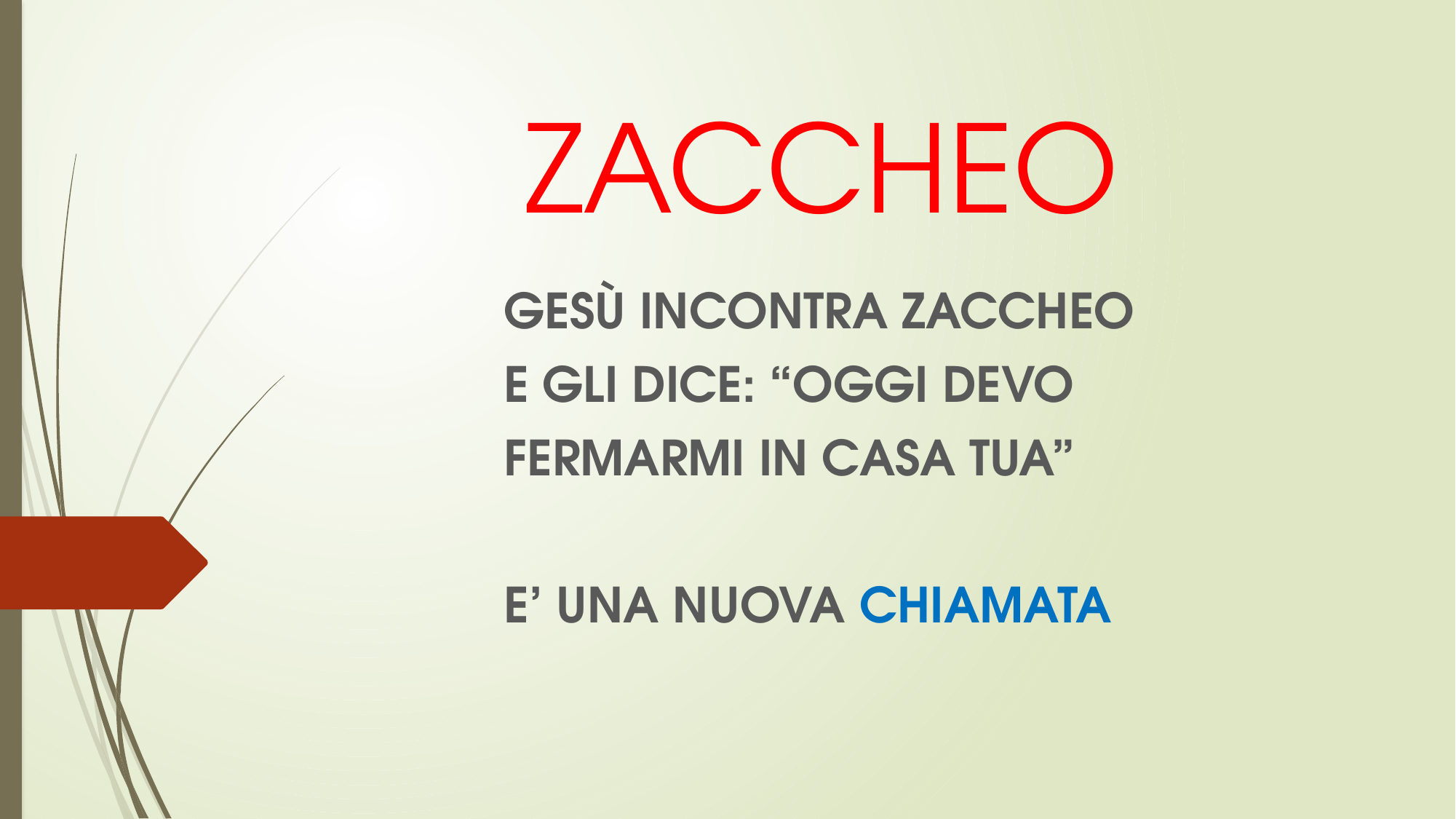

# ZACCHEO
GESÙ INCONTRA ZACCHEO
E GLI DICE: “OGGI DEVO
FERMARMI IN CASA TUA”

E’ UNA NUOVA CHIAMATA